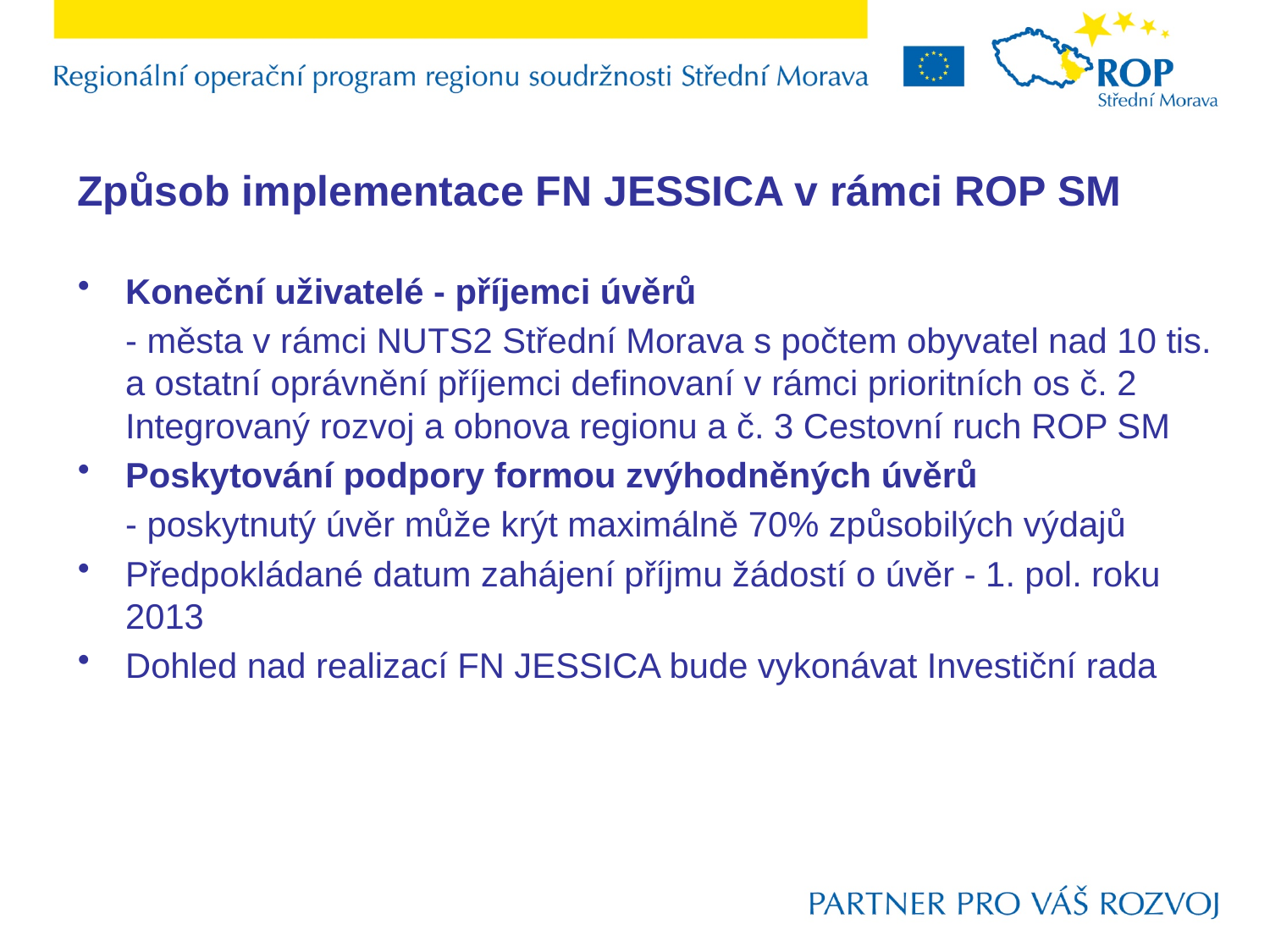

Způsob implementace FN JESSICA v rámci ROP SM

Koneční uživatelé - příjemci úvěrů
	- města v rámci NUTS2 Střední Morava s počtem obyvatel nad 10 tis. a ostatní oprávnění příjemci definovaní v rámci prioritních os č. 2 Integrovaný rozvoj a obnova regionu a č. 3 Cestovní ruch ROP SM
Poskytování podpory formou zvýhodněných úvěrů
	- poskytnutý úvěr může krýt maximálně 70% způsobilých výdajů
Předpokládané datum zahájení příjmu žádostí o úvěr - 1. pol. roku 2013
Dohled nad realizací FN JESSICA bude vykonávat Investiční rada